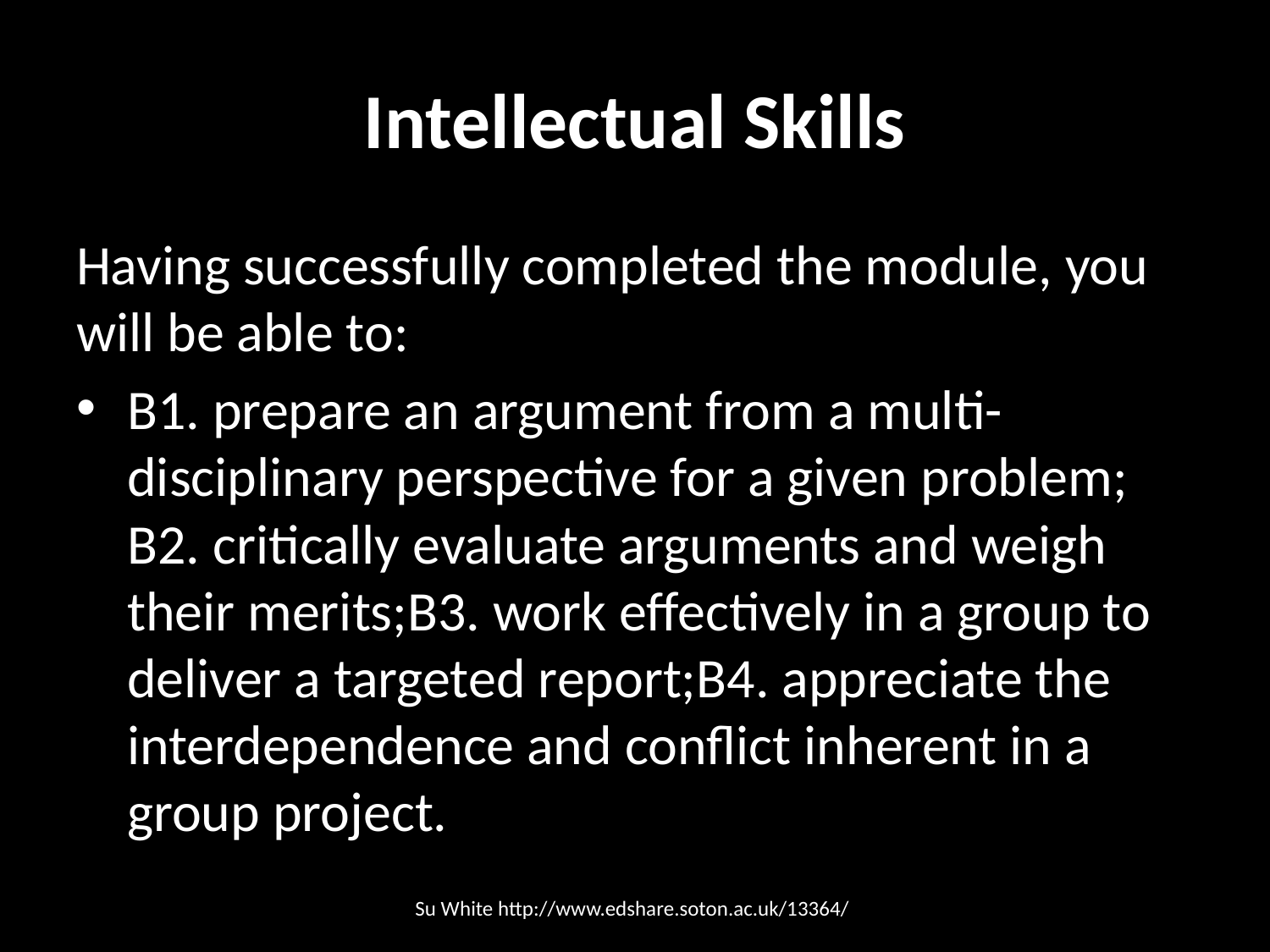

# Intellectual Skills
Having successfully completed the module, you will be able to:
B1. prepare an argument from a multi-disciplinary perspective for a given problem; B2. critically evaluate arguments and weigh their merits; B3. work effectively in a group to deliver a targeted report; B4. appreciate the interdependence and conflict inherent in a group project.

Su White http://www.edshare.soton.ac.uk/13364/